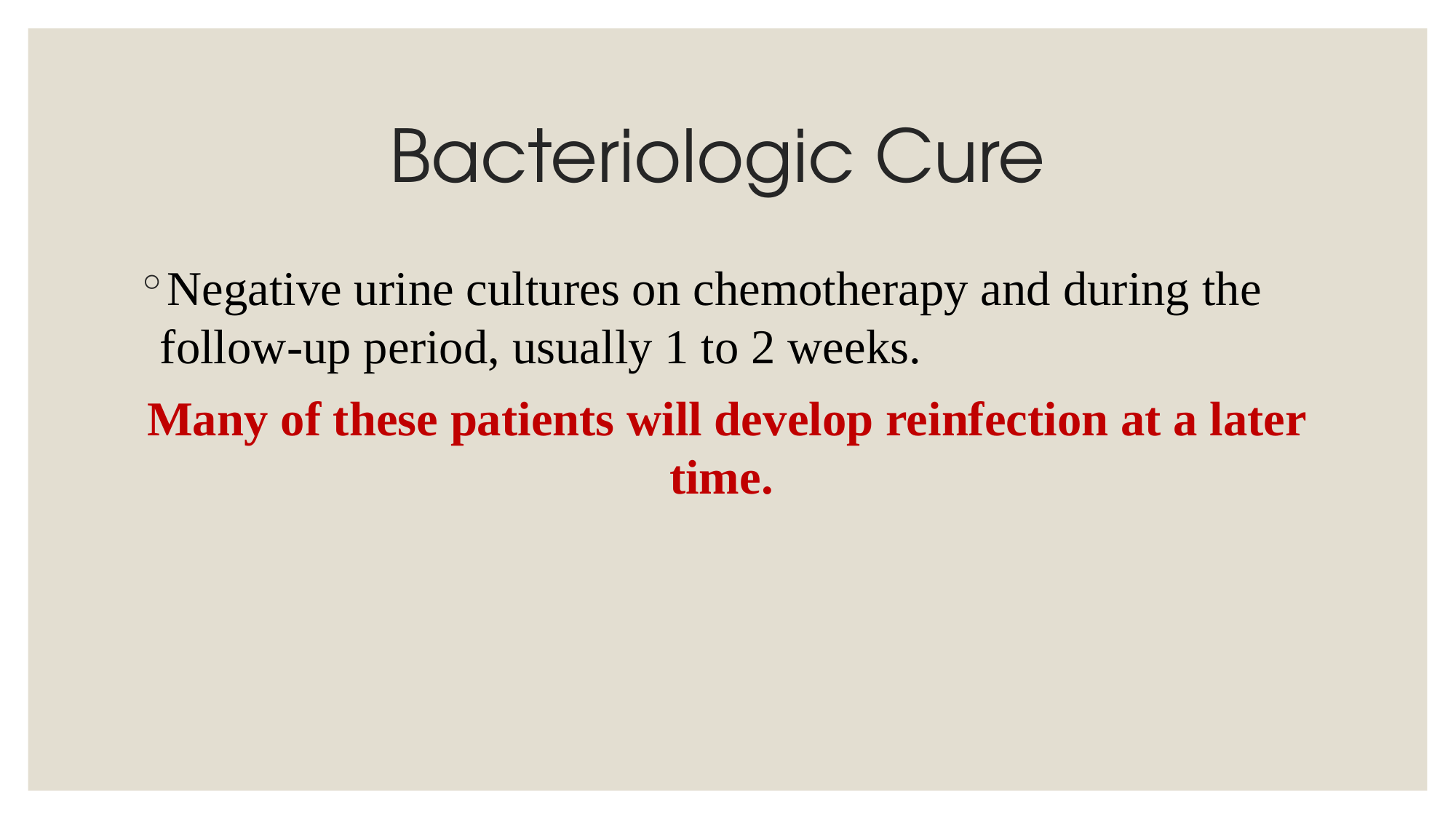

# Bacteriologic Cure
Negative urine cultures on chemotherapy and during the follow-up period, usually 1 to 2 weeks.
Many of these patients will develop reinfection at a later time.